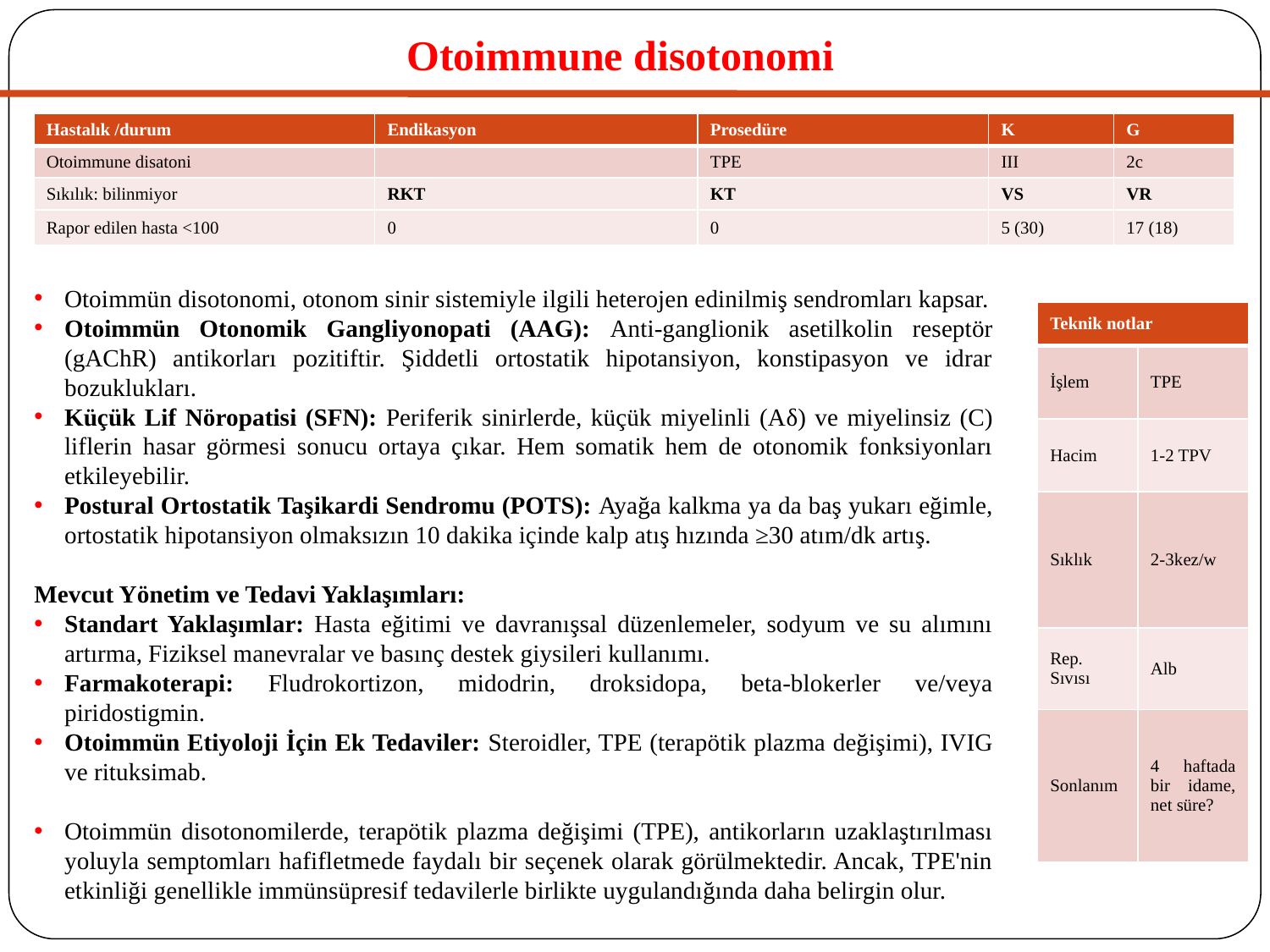

# Otoimmune disotonomi
| Hastalık /durum | Endikasyon | Prosedüre | K | G |
| --- | --- | --- | --- | --- |
| Otoimmune disatoni |  | TPE | III | 2c |
| Sıkılık: bilinmiyor | RKT | KT | VS | VR |
| Rapor edilen hasta <100 | 0 | 0 | 5 (30) | 17 (18) |
Otoimmün disotonomi, otonom sinir sistemiyle ilgili heterojen edinilmiş sendromları kapsar.
Otoimmün Otonomik Gangliyonopati (AAG): Anti-ganglionik asetilkolin reseptör (gAChR) antikorları pozitiftir. Şiddetli ortostatik hipotansiyon, konstipasyon ve idrar bozuklukları.
Küçük Lif Nöropatisi (SFN): Periferik sinirlerde, küçük miyelinli (Aδ) ve miyelinsiz (C) liflerin hasar görmesi sonucu ortaya çıkar. Hem somatik hem de otonomik fonksiyonları etkileyebilir.
Postural Ortostatik Taşikardi Sendromu (POTS): Ayağa kalkma ya da baş yukarı eğimle, ortostatik hipotansiyon olmaksızın 10 dakika içinde kalp atış hızında ≥30 atım/dk artış.

Mevcut Yönetim ve Tedavi Yaklaşımları:
Standart Yaklaşımlar: Hasta eğitimi ve davranışsal düzenlemeler, sodyum ve su alımını artırma, Fiziksel manevralar ve basınç destek giysileri kullanımı.
Farmakoterapi: Fludrokortizon, midodrin, droksidopa, beta-blokerler ve/veya piridostigmin.
Otoimmün Etiyoloji İçin Ek Tedaviler: Steroidler, TPE (terapötik plazma değişimi), IVIG ve rituksimab.

Otoimmün disotonomilerde, terapötik plazma değişimi (TPE), antikorların uzaklaştırılması yoluyla semptomları hafifletmede faydalı bir seçenek olarak görülmektedir. Ancak, TPE'nin etkinliği genellikle immünsüpresif tedavilerle birlikte uygulandığında daha belirgin olur.

| Teknik notlar |  |
| --- | --- |
| İşlem | TPE |
| Hacim | 1-2 TPV |
| Sıklık | 2-3kez/w |
| Rep. Sıvısı | Alb |
| Sonlanım | 4 haftada bir idame, net süre? |